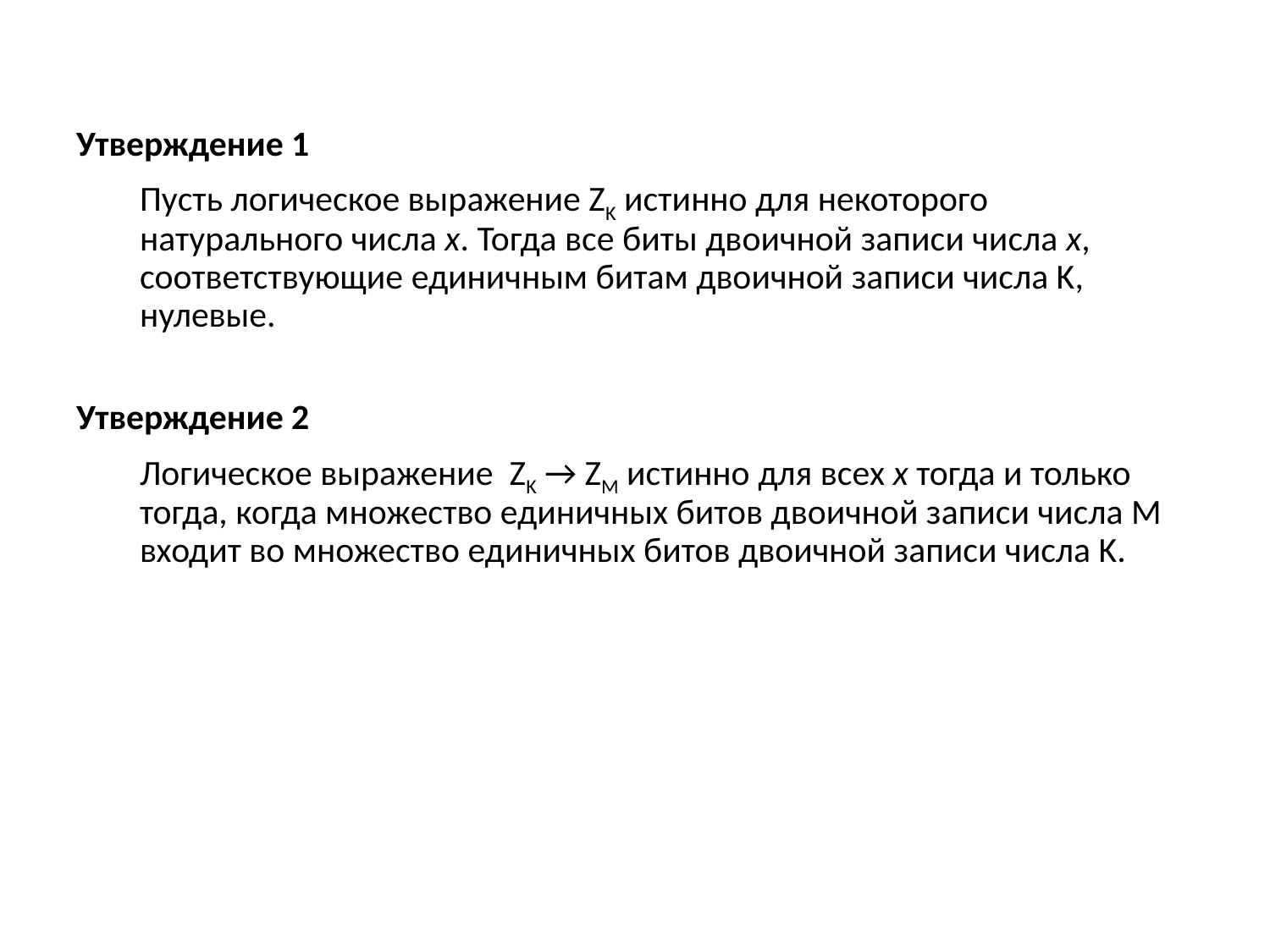

Утверждение 1
Пусть логическое выражение ZK истинно для некоторого натурального числа x. Тогда все биты двоичной записи числа x, соответствующие единичным битам двоичной записи числа K, нулевые.

Утверждение 2
Логическое выражение  ZK → ZM истинно для всех x тогда и только тогда, когда множество единичных битов двоичной записи числа M входит во множество единичных битов двоичной записи числа K.